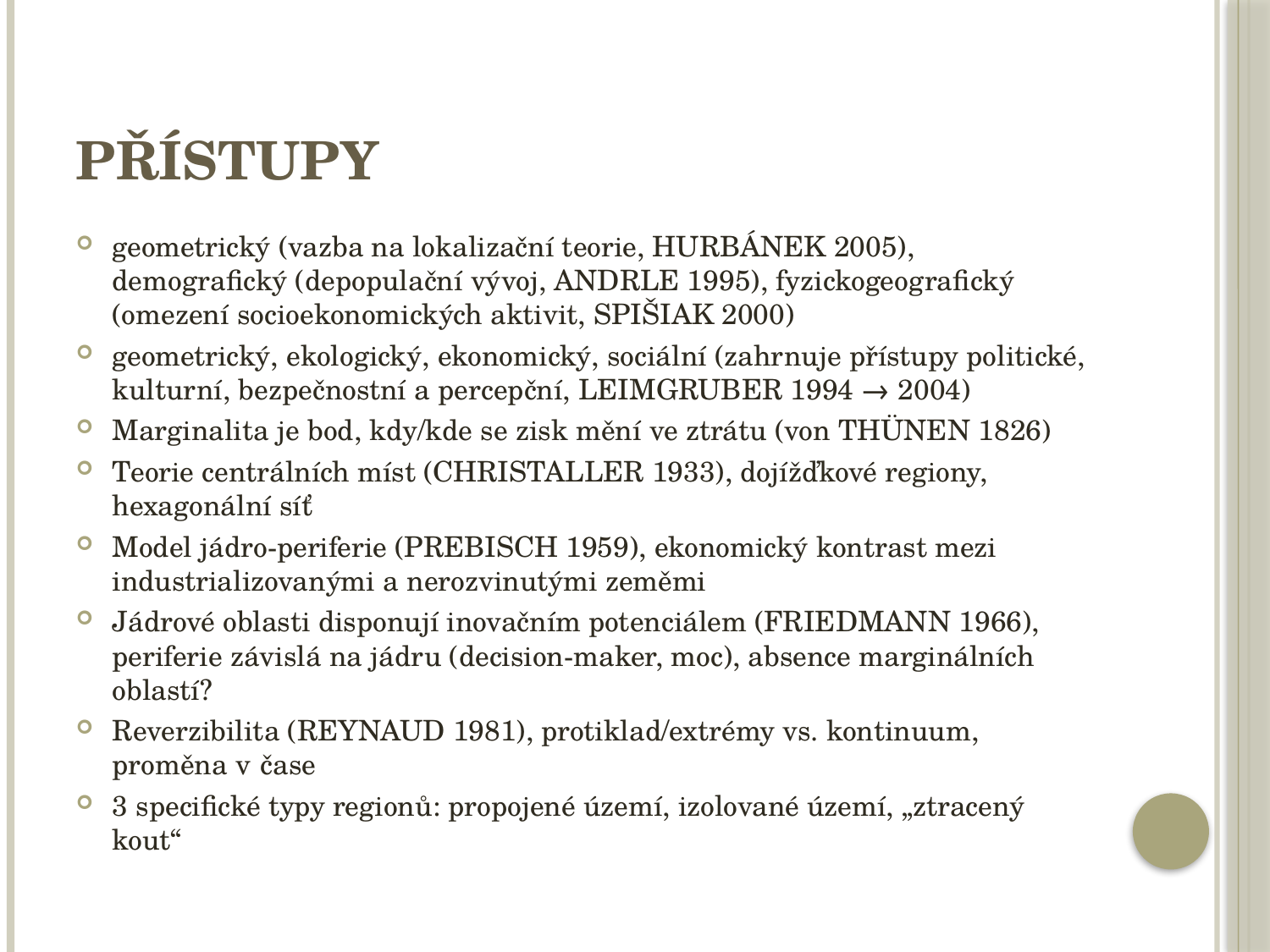

# Přístupy
geometrický (vazba na lokalizační teorie, HURBÁNEK 2005), demografický (depopulační vývoj, ANDRLE 1995), fyzickogeografický (omezení socioekonomických aktivit, SPIŠIAK 2000)
geometrický, ekologický, ekonomický, sociální (zahrnuje přístupy politické, kulturní, bezpečnostní a percepční, LEIMGRUBER 1994 → 2004)
Marginalita je bod, kdy/kde se zisk mění ve ztrátu (von THÜNEN 1826)
Teorie centrálních míst (CHRISTALLER 1933), dojížďkové regiony, hexagonální síť
Model jádro-periferie (PREBISCH 1959), ekonomický kontrast mezi industrializovanými a nerozvinutými zeměmi
Jádrové oblasti disponují inovačním potenciálem (FRIEDMANN 1966), periferie závislá na jádru (decision-maker, moc), absence marginálních oblastí?
Reverzibilita (REYNAUD 1981), protiklad/extrémy vs. kontinuum, proměna v čase
3 specifické typy regionů: propojené území, izolované území, „ztracený kout“